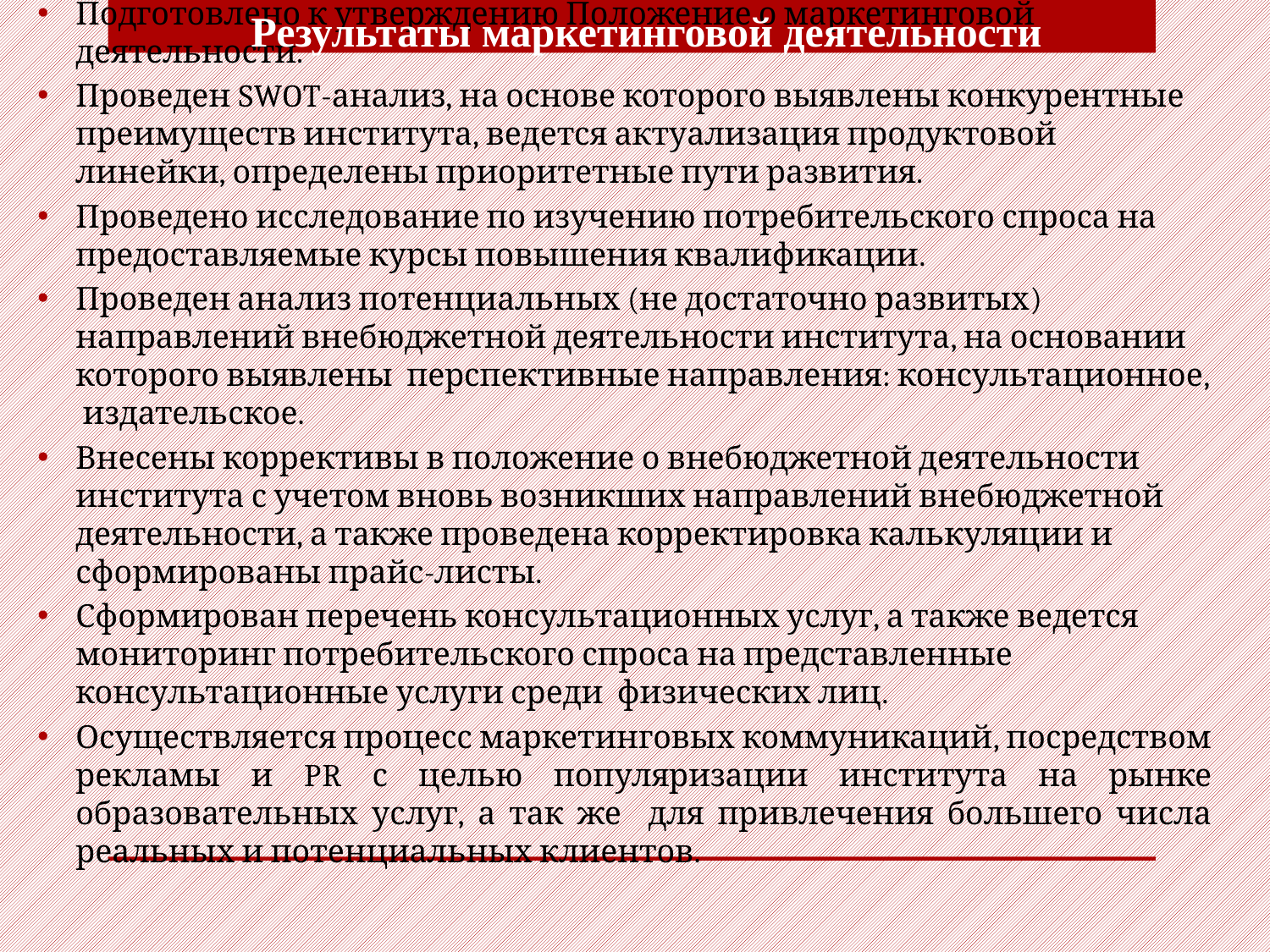

Результаты маркетинговой деятельности
Подготовлено к утверждению Положение о маркетинговой деятельности.
Проведен SWOT-анализ, на основе которого выявлены конкурентные преимуществ института, ведется актуализация продуктовой линейки, определены приоритетные пути развития.
Проведено исследование по изучению потребительского спроса на предоставляемые курсы повышения квалификации.
Проведен анализ потенциальных (не достаточно развитых) направлений внебюджетной деятельности института, на основании которого выявлены  перспективные направления: консультационное,  издательское.
Внесены коррективы в положение о внебюджетной деятельности института с учетом вновь возникших направлений внебюджетной деятельности, а также проведена корректировка калькуляции и сформированы прайс-листы.
Сформирован перечень консультационных услуг, а также ведется мониторинг потребительского спроса на представленные консультационные услуги среди  физических лиц.
Осуществляется процесс маркетинговых коммуникаций, посредством рекламы и PR с целью популяризации института на рынке образовательных услуг, а так же  для привлечения большего числа реальных и потенциальных клиентов.